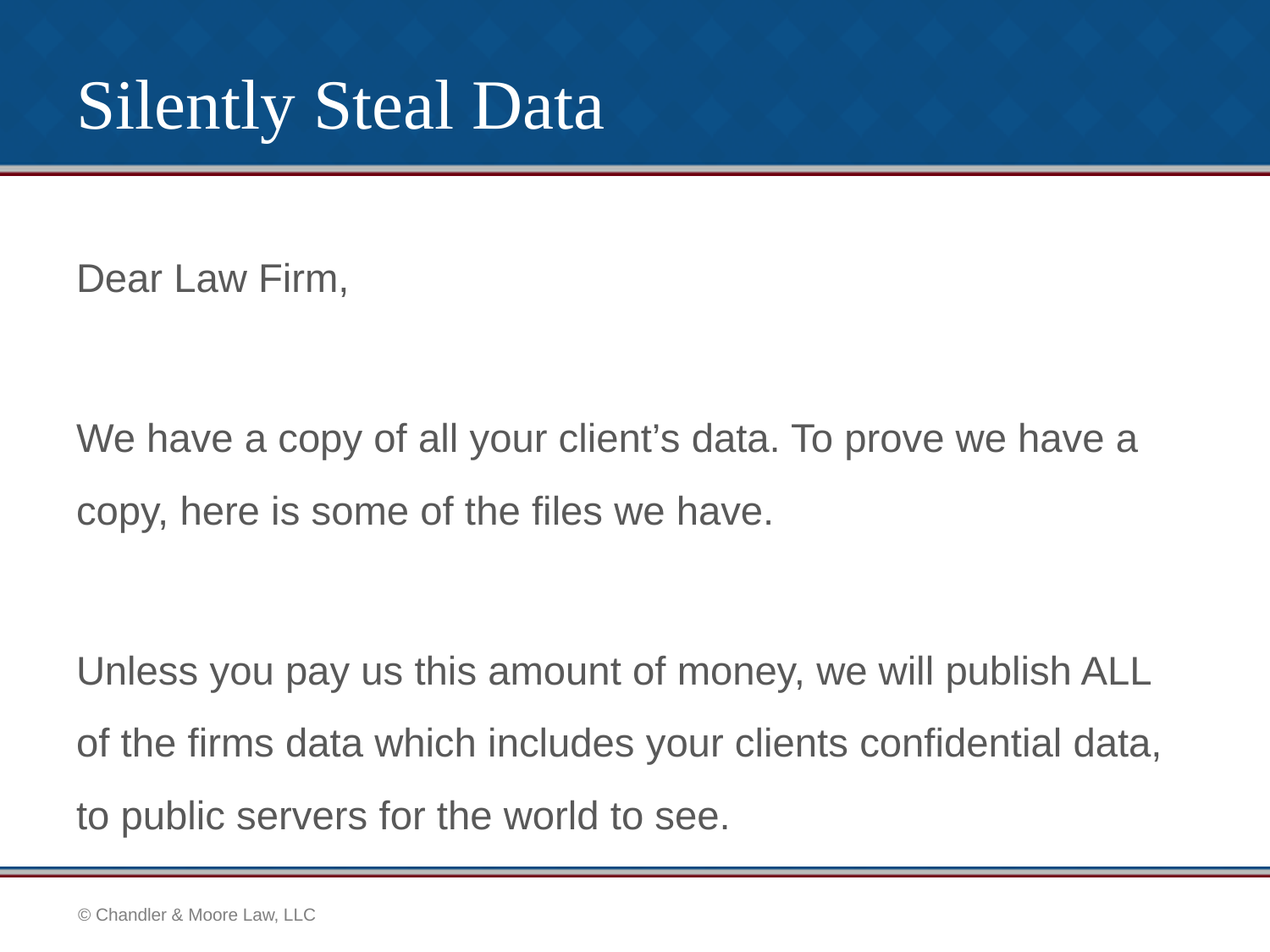

# Silently Steal Data
Dear Law Firm,

We have a copy of all your client’s data. To prove we have a copy, here is some of the files we have.

Unless you pay us this amount of money, we will publish ALL of the firms data which includes your clients confidential data, to public servers for the world to see.